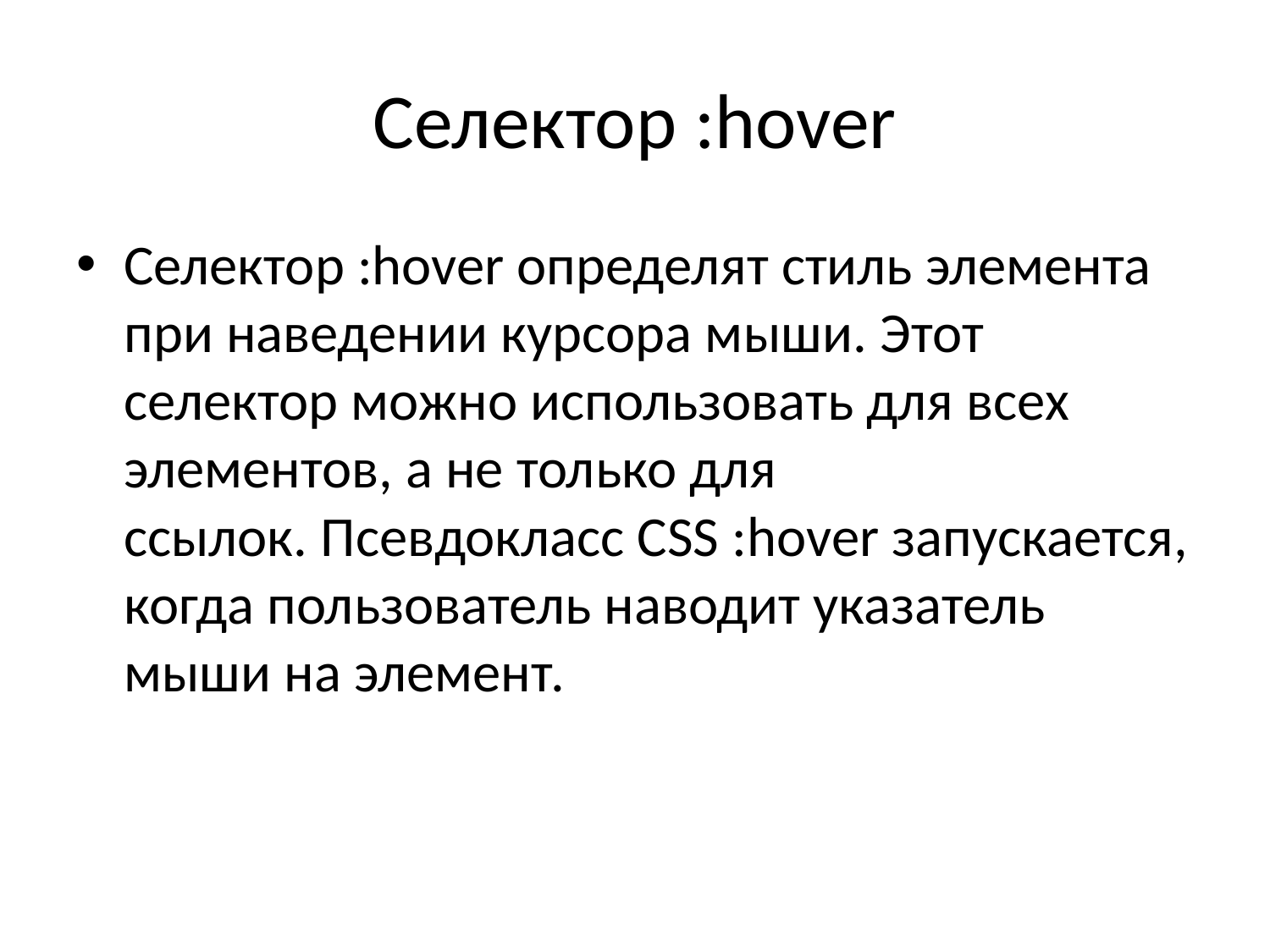

# Селектор :hover
Селектор :hover определят стиль элемента при наведении курсора мыши. Этот селектор можно использовать для всех элементов, а не только для ссылок. Псевдокласс CSS :hover запускается, когда пользователь наводит указатель мыши на элемент.